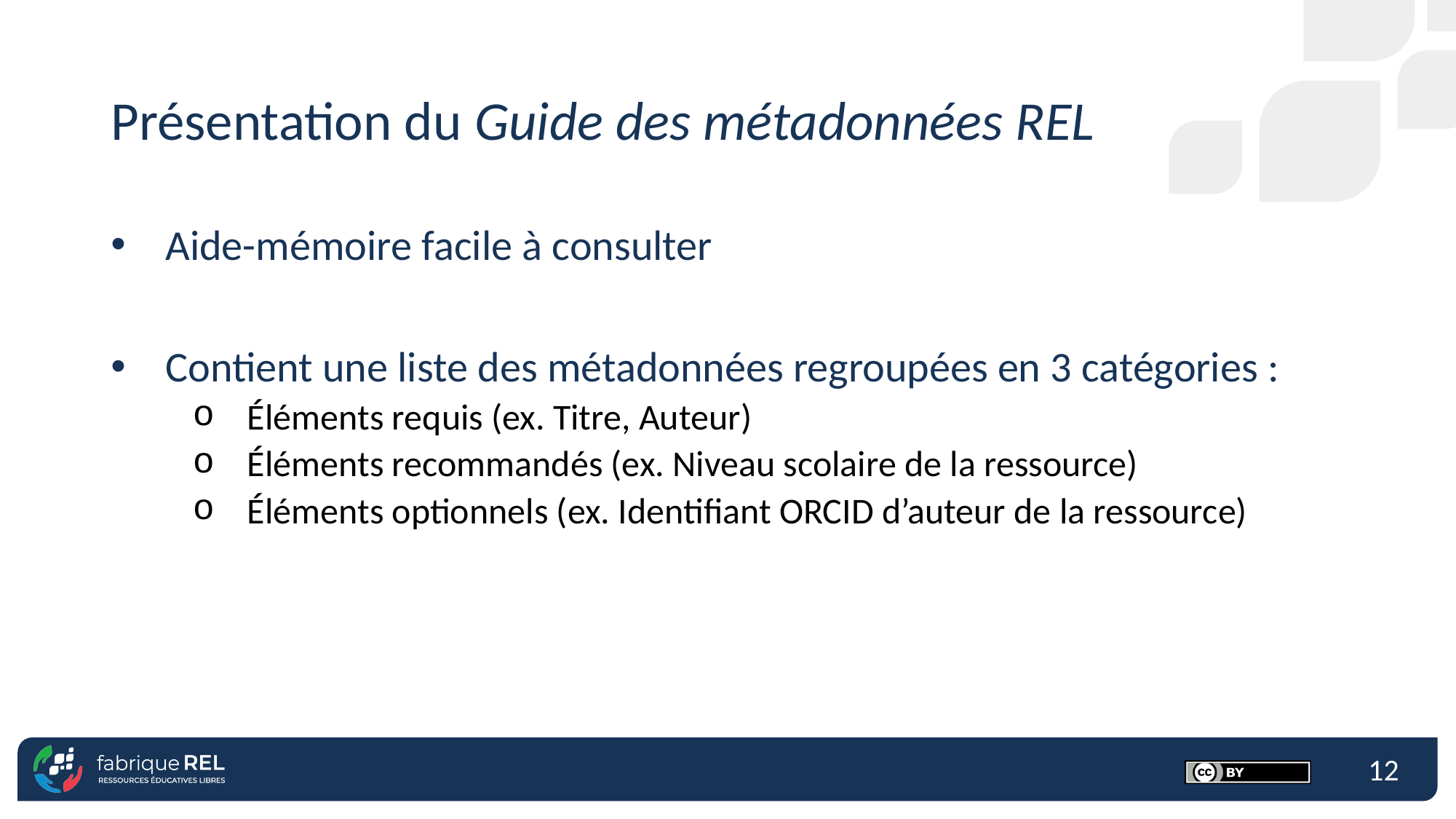

# Présentation du Guide des métadonnées REL
Aide-mémoire facile à consulter

Contient une liste des métadonnées regroupées en 3 catégories :
Éléments requis (ex. Titre, Auteur)
Éléments recommandés (ex. Niveau scolaire de la ressource)
Éléments optionnels (ex. Identifiant ORCID d’auteur de la ressource)

12